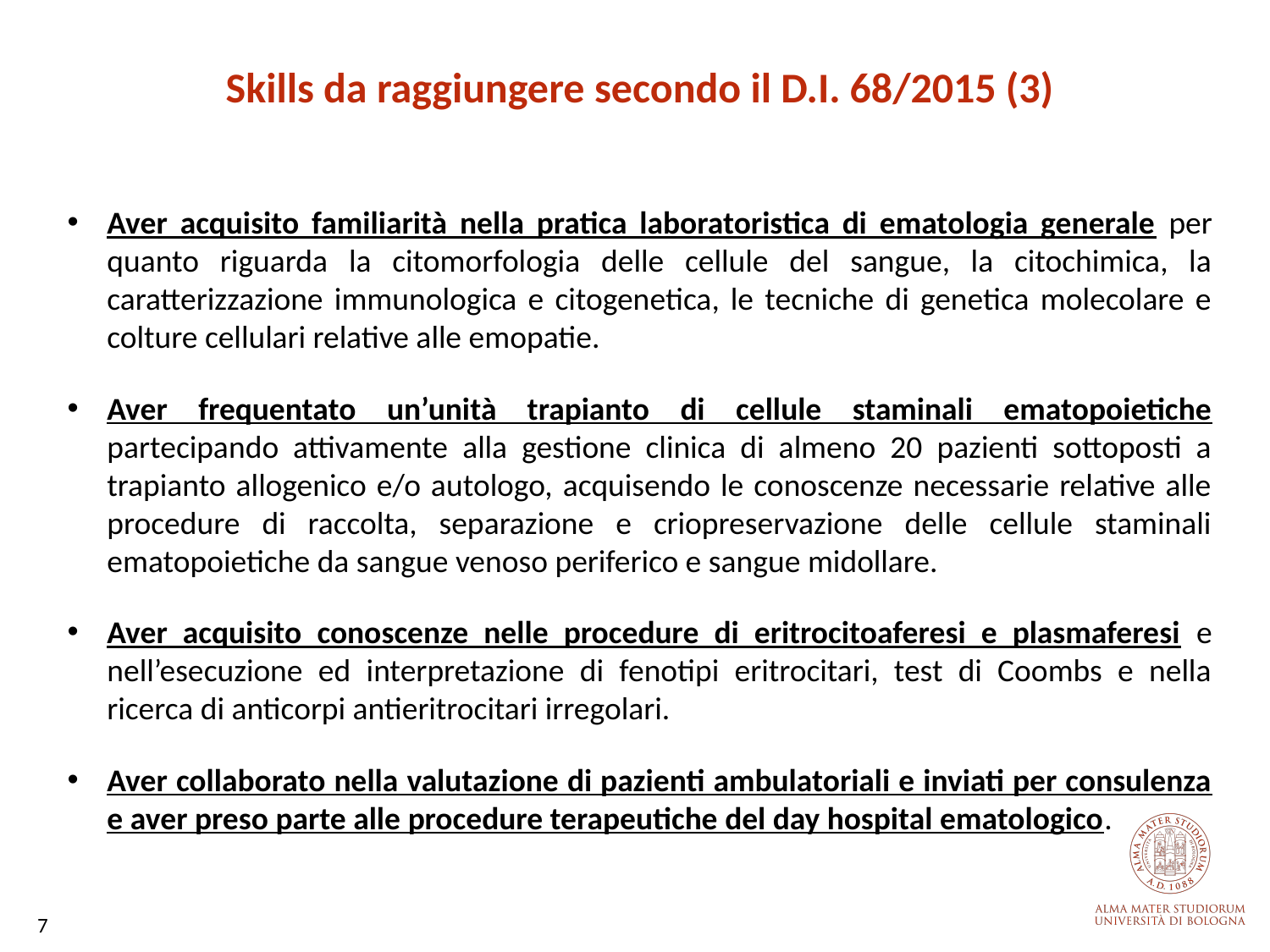

Skills da raggiungere secondo il D.I. 68/2015 (3)

Aver acquisito familiarità nella pratica laboratoristica di ematologia generale per quanto riguarda la citomorfologia delle cellule del sangue, la citochimica, la caratterizzazione immunologica e citogenetica, le tecniche di genetica molecolare e colture cellulari relative alle emopatie.

Aver frequentato un’unità trapianto di cellule staminali ematopoietiche partecipando attivamente alla gestione clinica di almeno 20 pazienti sottoposti a trapianto allogenico e/o autologo, acquisendo le conoscenze necessarie relative alle procedure di raccolta, separazione e criopreservazione delle cellule staminali ematopoietiche da sangue venoso periferico e sangue midollare.

Aver acquisito conoscenze nelle procedure di eritrocitoaferesi e plasmaferesi e nell’esecuzione ed interpretazione di fenotipi eritrocitari, test di Coombs e nella ricerca di anticorpi antieritrocitari irregolari.

Aver collaborato nella valutazione di pazienti ambulatoriali e inviati per consulenza e aver preso parte alle procedure terapeutiche del day hospital ematologico.